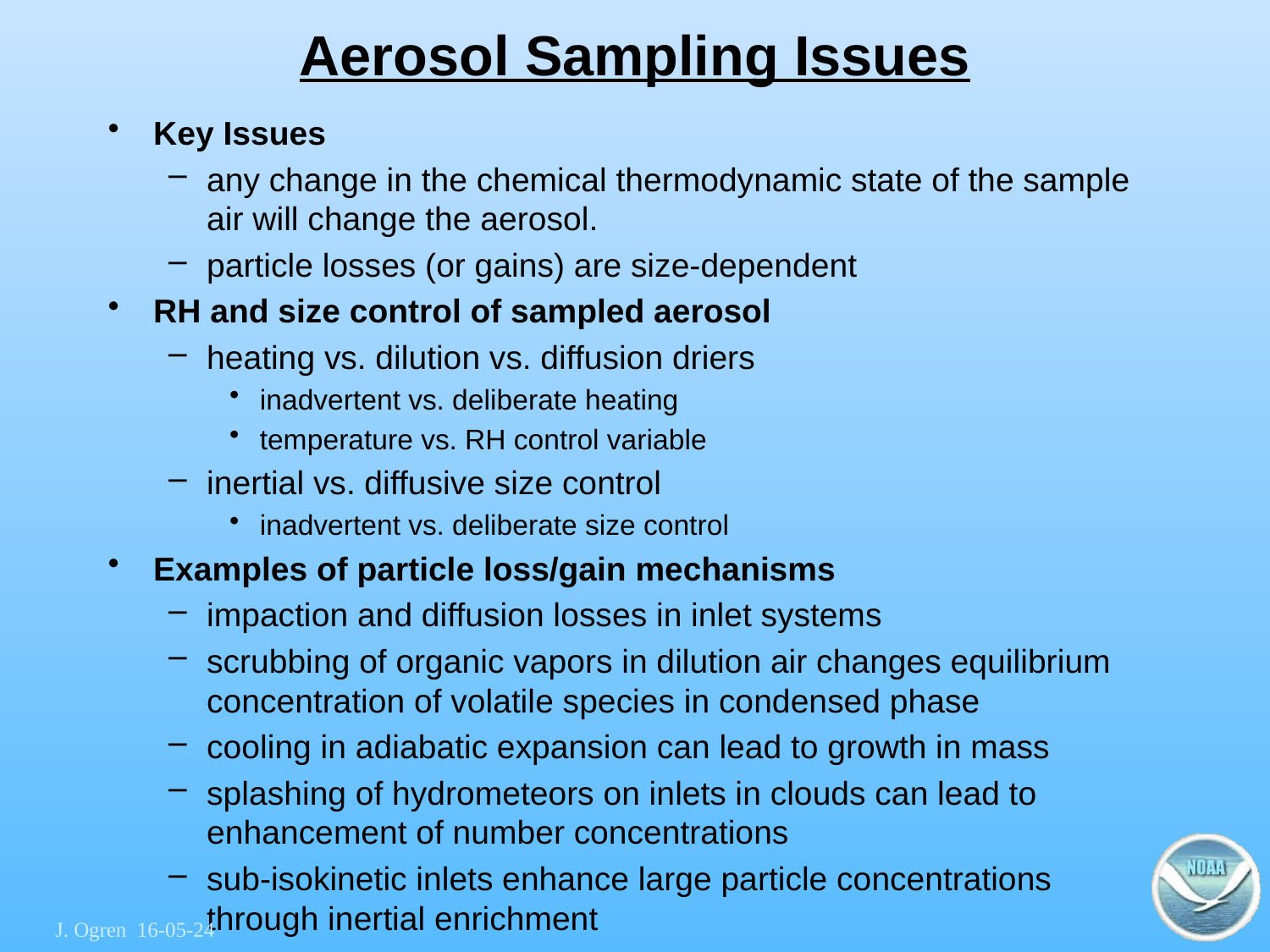

# Aerosol Sampling Issues
Key Issues
any change in the chemical thermodynamic state of the sample air will change the aerosol.
particle losses (or gains) are size-dependent
RH and size control of sampled aerosol
heating vs. dilution vs. diffusion driers
inadvertent vs. deliberate heating
temperature vs. RH control variable
inertial vs. diffusive size control
inadvertent vs. deliberate size control
Examples of particle loss/gain mechanisms
impaction and diffusion losses in inlet systems
scrubbing of organic vapors in dilution air changes equilibrium concentration of volatile species in condensed phase
cooling in adiabatic expansion can lead to growth in mass
splashing of hydrometeors on inlets in clouds can lead to enhancement of number concentrations
sub-isokinetic inlets enhance large particle concentrations through inertial enrichment
J. Ogren  16-05-24